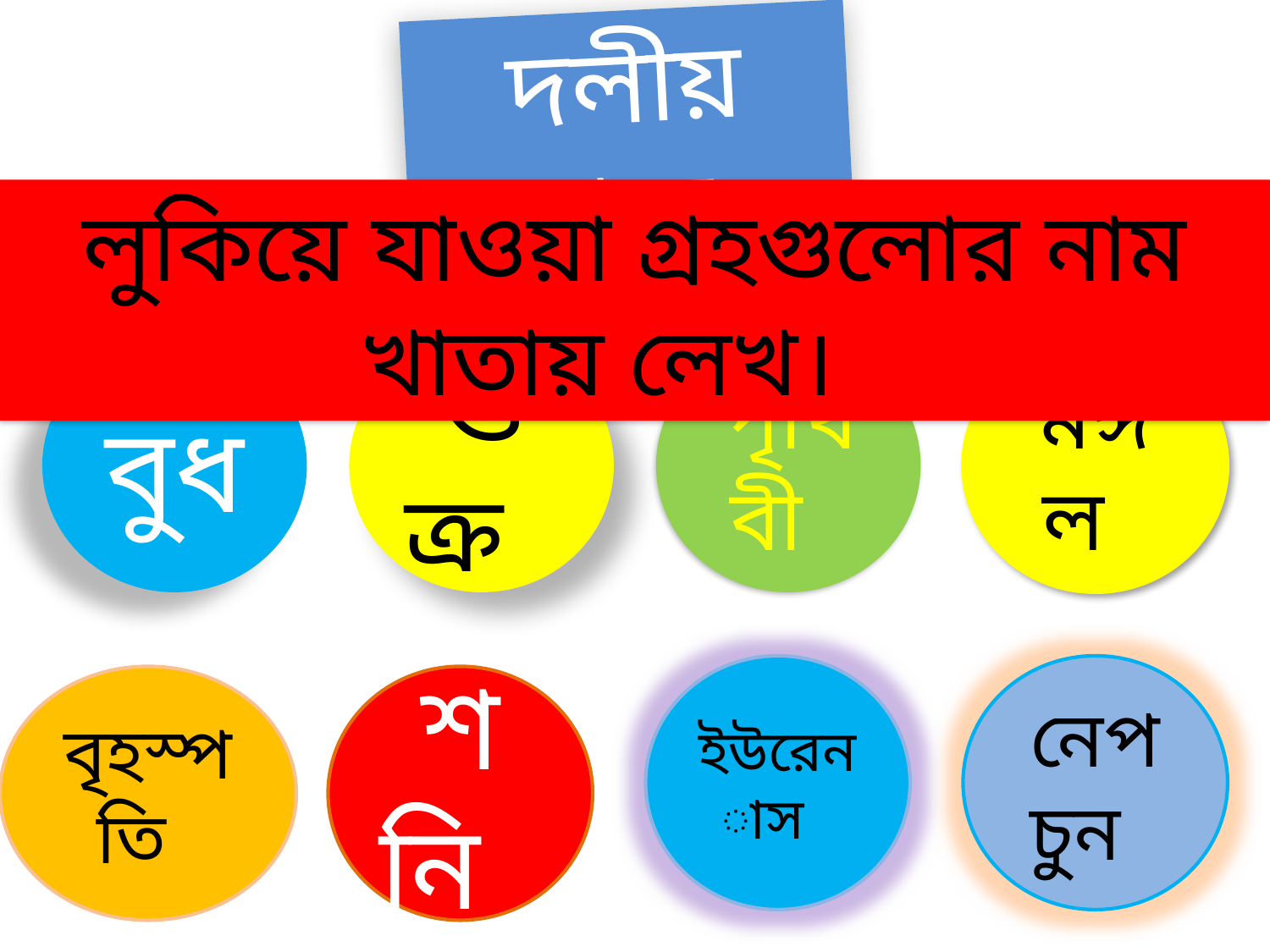

দলীয় কাজ
লুকিয়ে যাওয়া গ্রহগুলোর নাম খাতায় লেখ।
বুধ
শুক্র
পৃথিবী
মঙ্গল
ইউরেনাস
নেপচুন
বৃহস্পতি
শনি